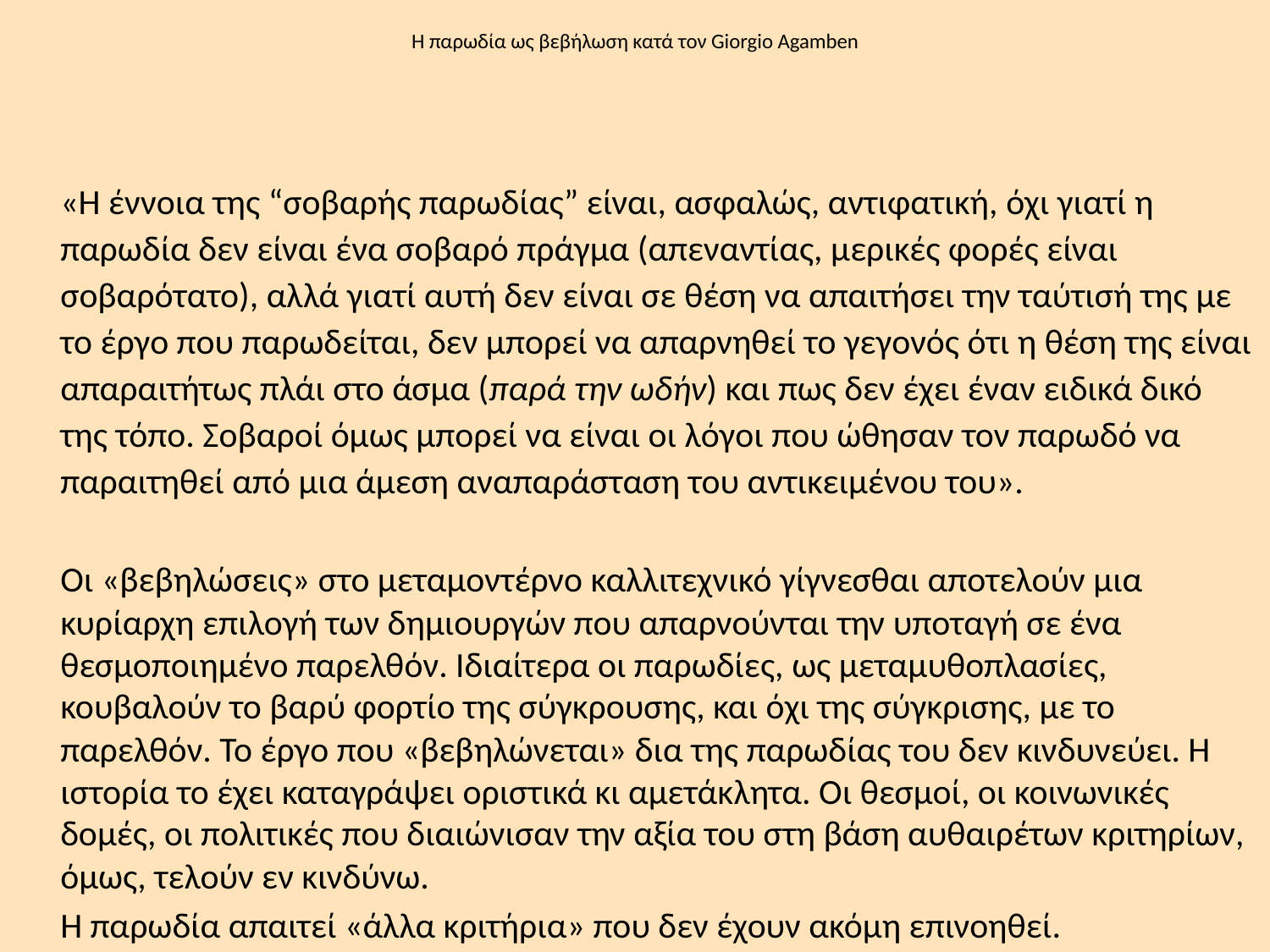

# Η παρωδία ως βεβήλωση κατά τον Giorgio Agamben
	«Η έννοια της “σοβαρής παρωδίας” είναι, ασφαλώς, αντιφατική, όχι γιατί η  παρωδία δεν είναι ένα σοβαρό πράγμα (απεναντίας, μερικές φορές είναι σοβαρότατο), αλλά γιατί αυτή δεν είναι σε θέση να απαιτήσει την ταύτισή της με το έργο που παρωδείται, δεν μπορεί να απαρνηθεί το γεγονός ότι η θέση της είναι απαραιτήτως πλάι στο άσμα (παρά την ωδήν) και πως δεν έχει έναν ειδικά δικό της τόπο. Σοβαροί όμως μπορεί να είναι οι λόγοι που ώθησαν τον παρωδό να παραιτηθεί από μια άμεση αναπαράσταση του αντικειμένου του».

	Οι «βεβηλώσεις» στο μεταμοντέρνο καλλιτεχνικό γίγνεσθαι αποτελούν μια κυρίαρχη επιλογή των δημιουργών που απαρνούνται την υποταγή σε ένα θεσμοποιημένο παρελθόν. Ιδιαίτερα οι παρωδίες, ως μεταμυθοπλασίες, κουβαλούν το βαρύ φορτίο της σύγκρουσης, και όχι της σύγκρισης, με το παρελθόν. Το έργο που «βεβηλώνεται» δια της παρωδίας του δεν κινδυνεύει. Η ιστορία το έχει καταγράψει οριστικά κι αμετάκλητα. Οι θεσμοί, οι κοινωνικές δομές, οι πολιτικές που διαιώνισαν την αξία του στη βάση αυθαιρέτων κριτηρίων, όμως, τελούν εν κινδύνω.
	Η παρωδία απαιτεί «άλλα κριτήρια» που δεν έχουν ακόμη επινοηθεί.